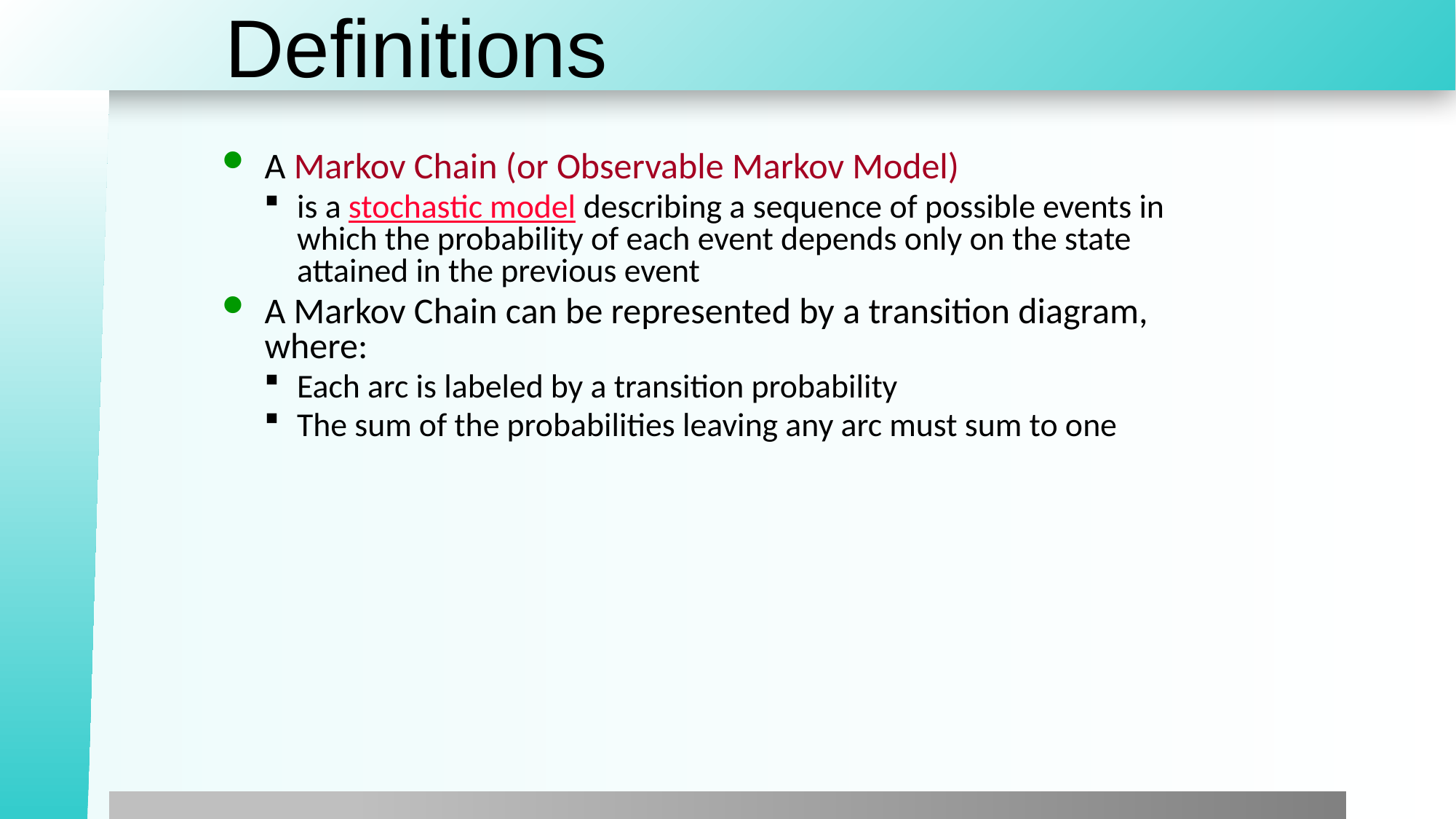

# Definitions
A Markov Chain (or Observable Markov Model)
is a stochastic model describing a sequence of possible events in which the probability of each event depends only on the state attained in the previous event
A Markov Chain can be represented by a transition diagram, where:
Each arc is labeled by a transition probability
The sum of the probabilities leaving any arc must sum to one